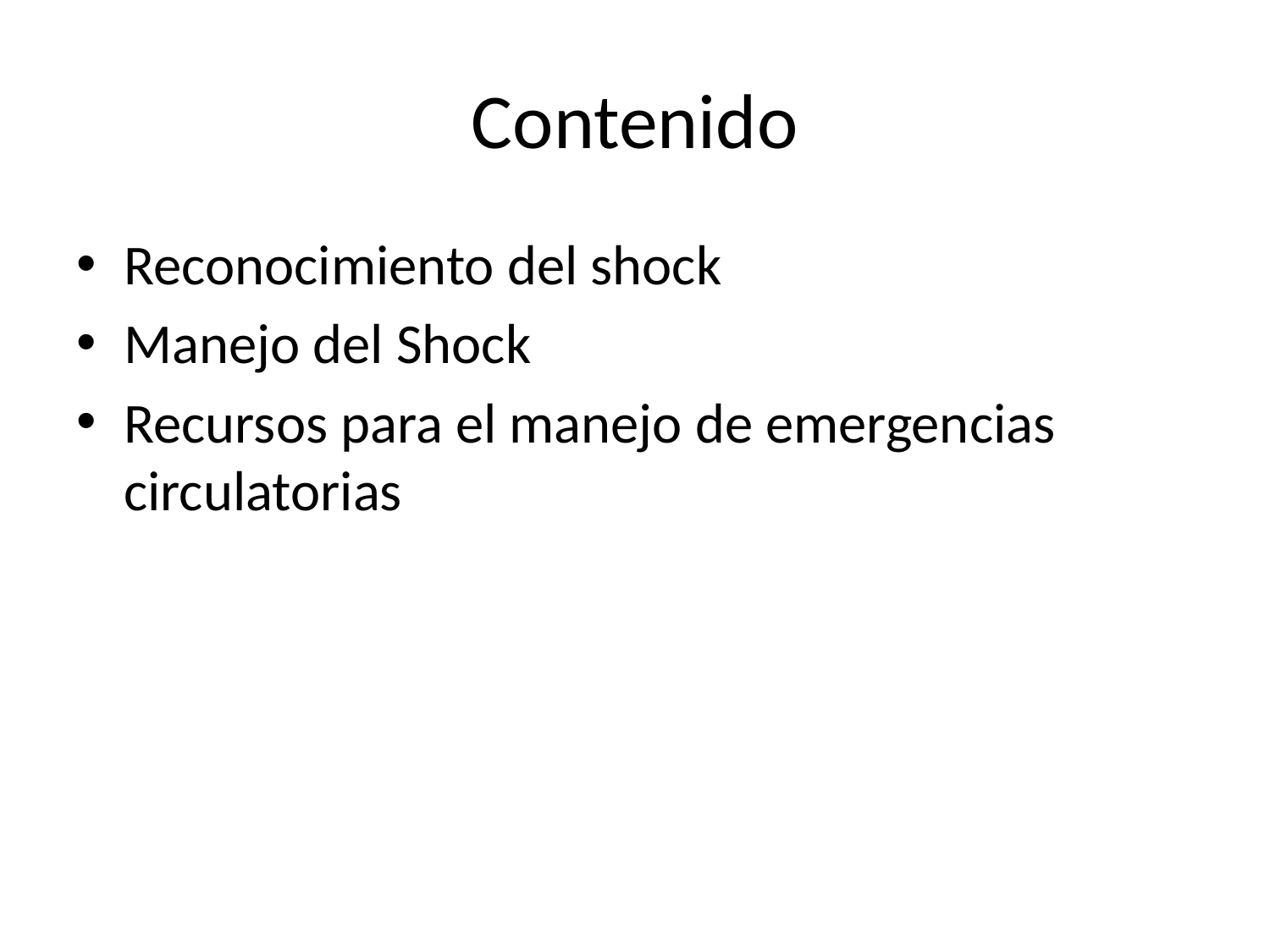

# Contenido
Reconocimiento del shock
Manejo del Shock
Recursos para el manejo de emergencias circulatorias